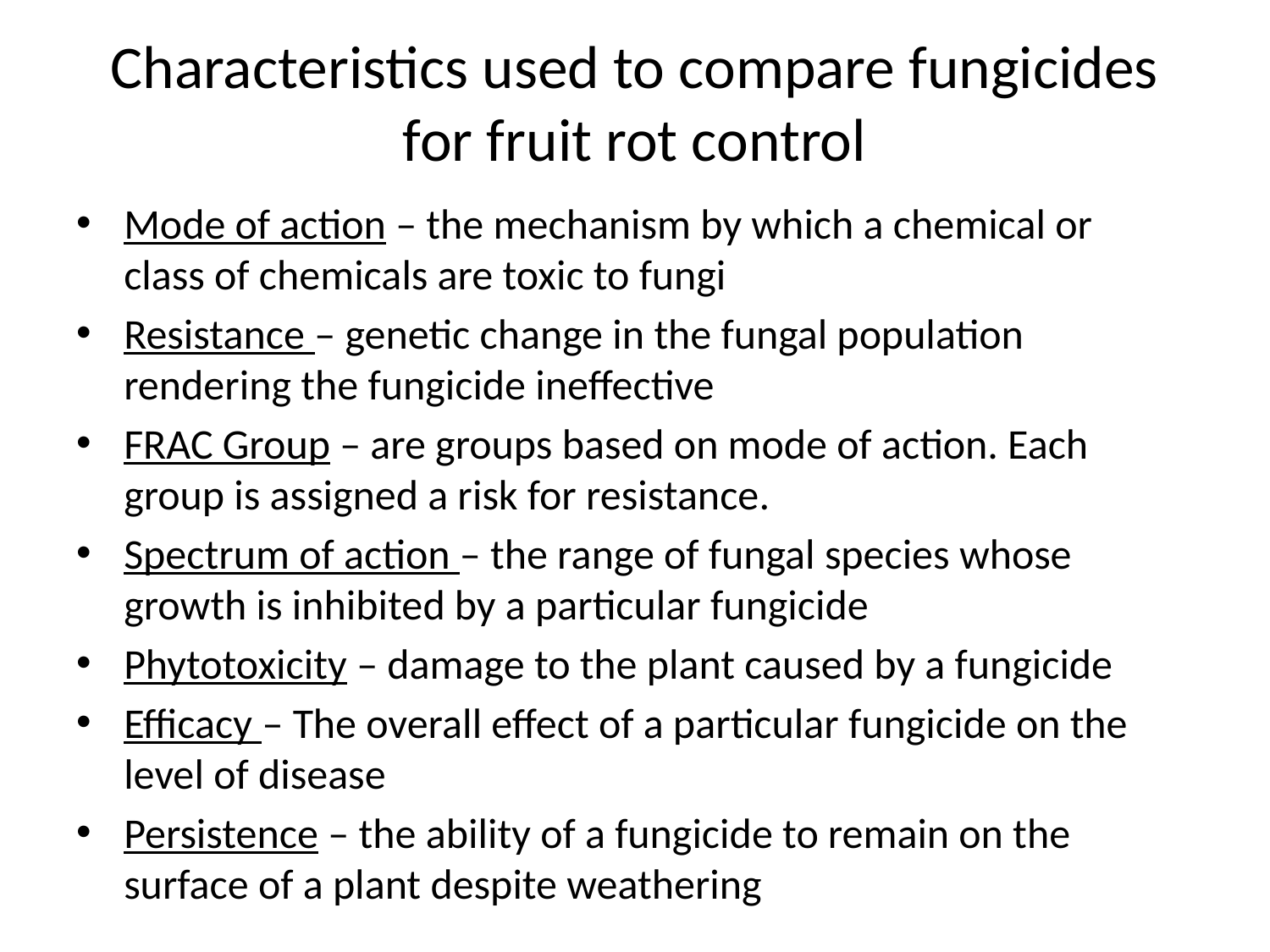

# Characteristics used to compare fungicides for fruit rot control
Mode of action – the mechanism by which a chemical or class of chemicals are toxic to fungi
Resistance – genetic change in the fungal population rendering the fungicide ineffective
FRAC Group – are groups based on mode of action. Each group is assigned a risk for resistance.
Spectrum of action – the range of fungal species whose growth is inhibited by a particular fungicide
Phytotoxicity – damage to the plant caused by a fungicide
Efficacy – The overall effect of a particular fungicide on the level of disease
Persistence – the ability of a fungicide to remain on the surface of a plant despite weathering